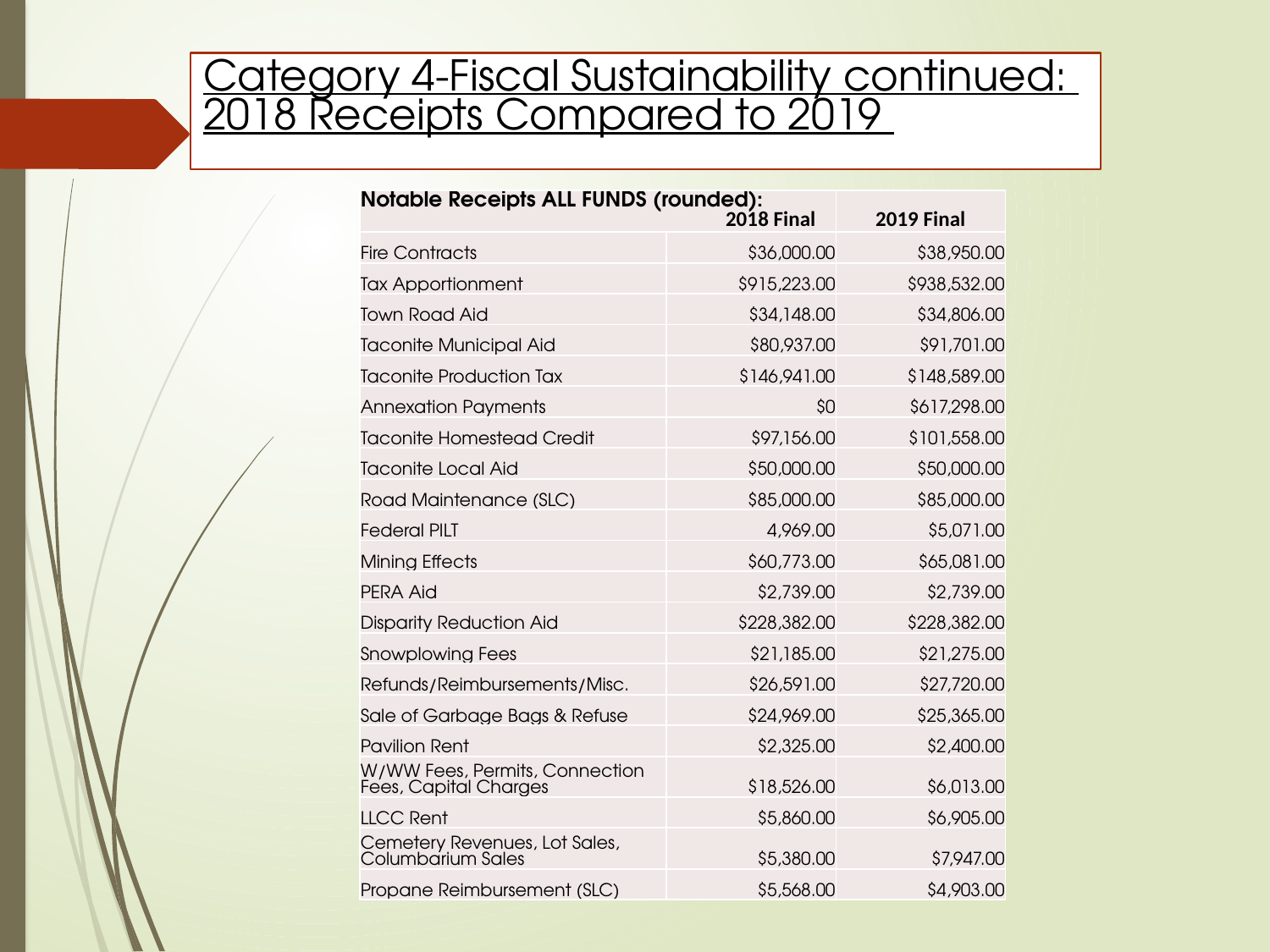

# Category 4-Fiscal Sustainability continued: 2018 Receipts Compared to 2019
| Notable Receipts ALL FUNDS (rounded): 2018 Final |  | 2019 Final |
| --- | --- | --- |
| Fire Contracts | $36,000.00 | $38,950.00 |
| Tax Apportionment | $915,223.00 | $938,532.00 |
| Town Road Aid | $34,148.00 | $34,806.00 |
| Taconite Municipal Aid | $80,937.00 | $91,701.00 |
| Taconite Production Tax | $146,941.00 | $148,589.00 |
| Annexation Payments | $0 | $617,298.00 |
| Taconite Homestead Credit | $97,156.00 | $101,558.00 |
| Taconite Local Aid | $50,000.00 | $50,000.00 |
| Road Maintenance (SLC) | $85,000.00 | $85,000.00 |
| Federal PILT | 4,969.00 | $5,071.00 |
| Mining Effects | $60,773.00 | $65,081.00 |
| PERA Aid | $2,739.00 | $2,739.00 |
| Disparity Reduction Aid | $228,382.00 | $228,382.00 |
| Snowplowing Fees | $21,185.00 | $21,275.00 |
| Refunds/Reimbursements/Misc. | $26,591.00 | $27,720.00 |
| Sale of Garbage Bags & Refuse | $24,969.00 | $25,365.00 |
| Pavilion Rent | $2,325.00 | $2,400.00 |
| W/WW Fees, Permits, Connection Fees, Capital Charges | $18,526.00 | $6,013.00 |
| LLCC Rent | $5,860.00 | $6,905.00 |
| Cemetery Revenues, Lot Sales, Columbarium Sales | $5,380.00 | $7,947.00 |
| Propane Reimbursement (SLC) | $5,568.00 | $4,903.00 |